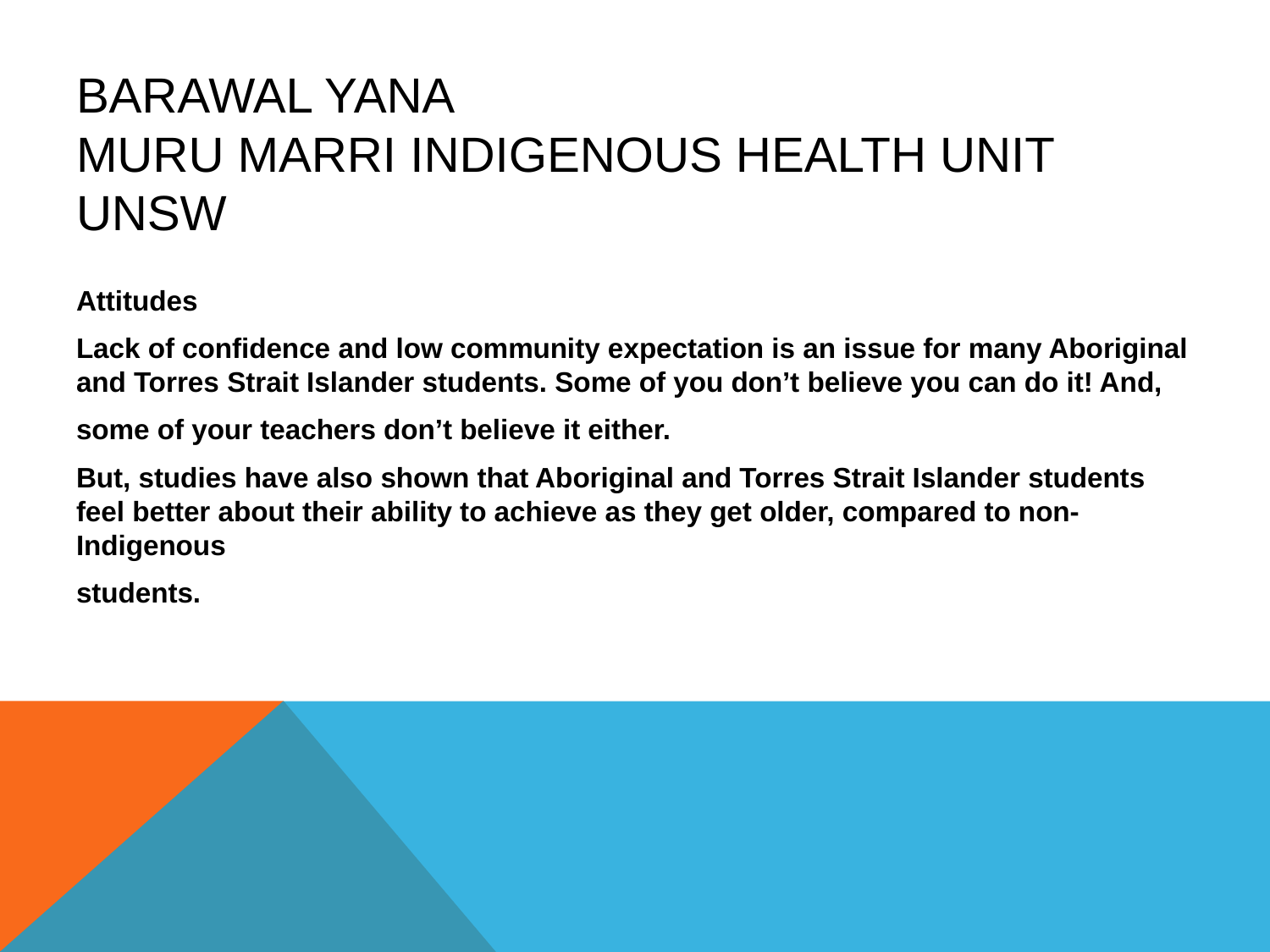

# Barawal Yana Muru Marri Indigenous Health Unit UNSW
Attitudes
Lack of confidence and low community expectation is an issue for many Aboriginal and Torres Strait Islander students. Some of you don’t believe you can do it! And,
some of your teachers don’t believe it either.
But, studies have also shown that Aboriginal and Torres Strait Islander students feel better about their ability to achieve as they get older, compared to non-Indigenous
students.